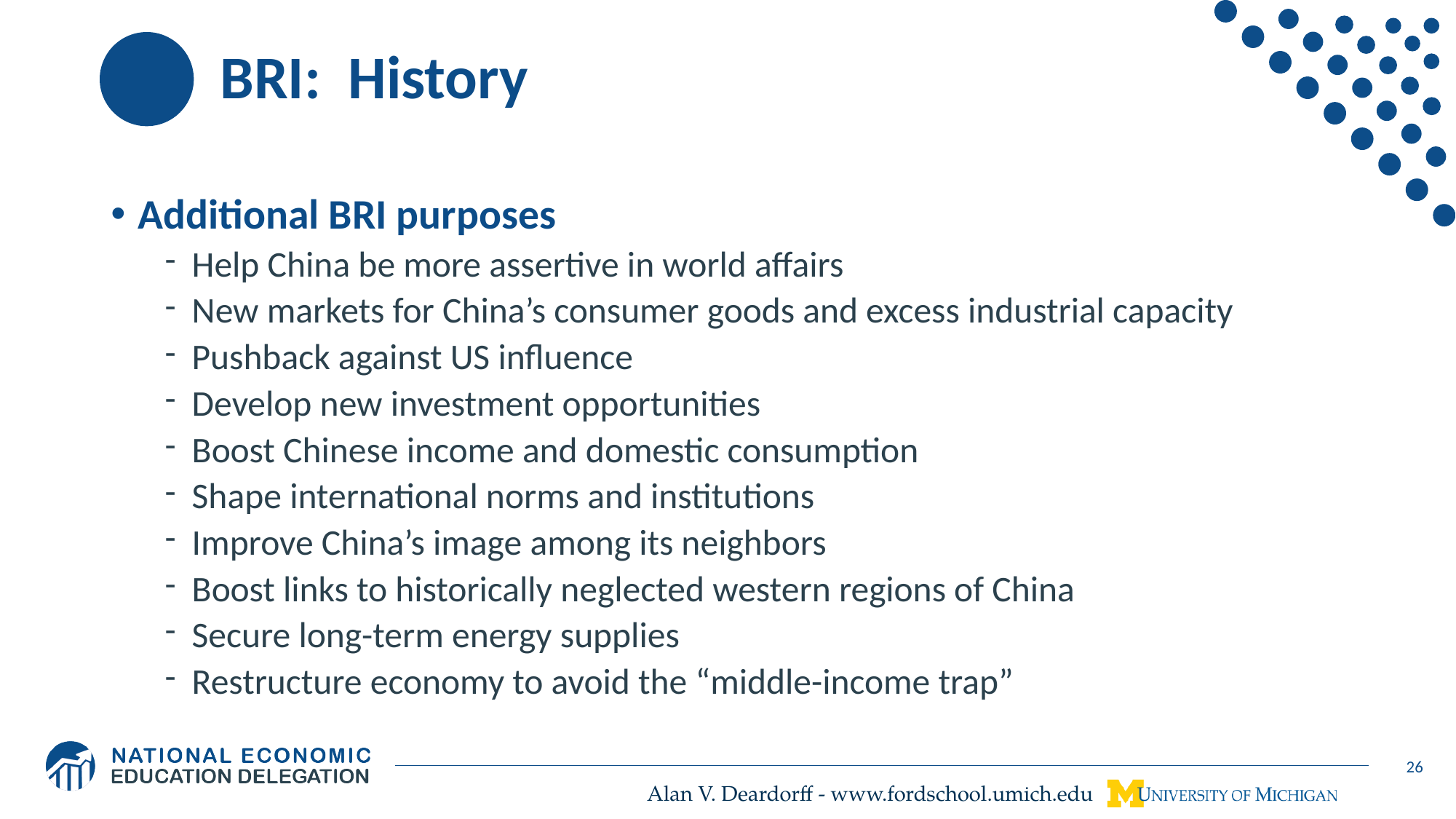

# BRI:  History
Additional BRI purposes
Help China be more assertive in world affairs
New markets for China’s consumer goods and excess industrial capacity
Pushback against US influence
Develop new investment opportunities
Boost Chinese income and domestic consumption
Shape international norms and institutions
Improve China’s image among its neighbors
Boost links to historically neglected western regions of China
Secure long-term energy supplies
Restructure economy to avoid the “middle-income trap”
26